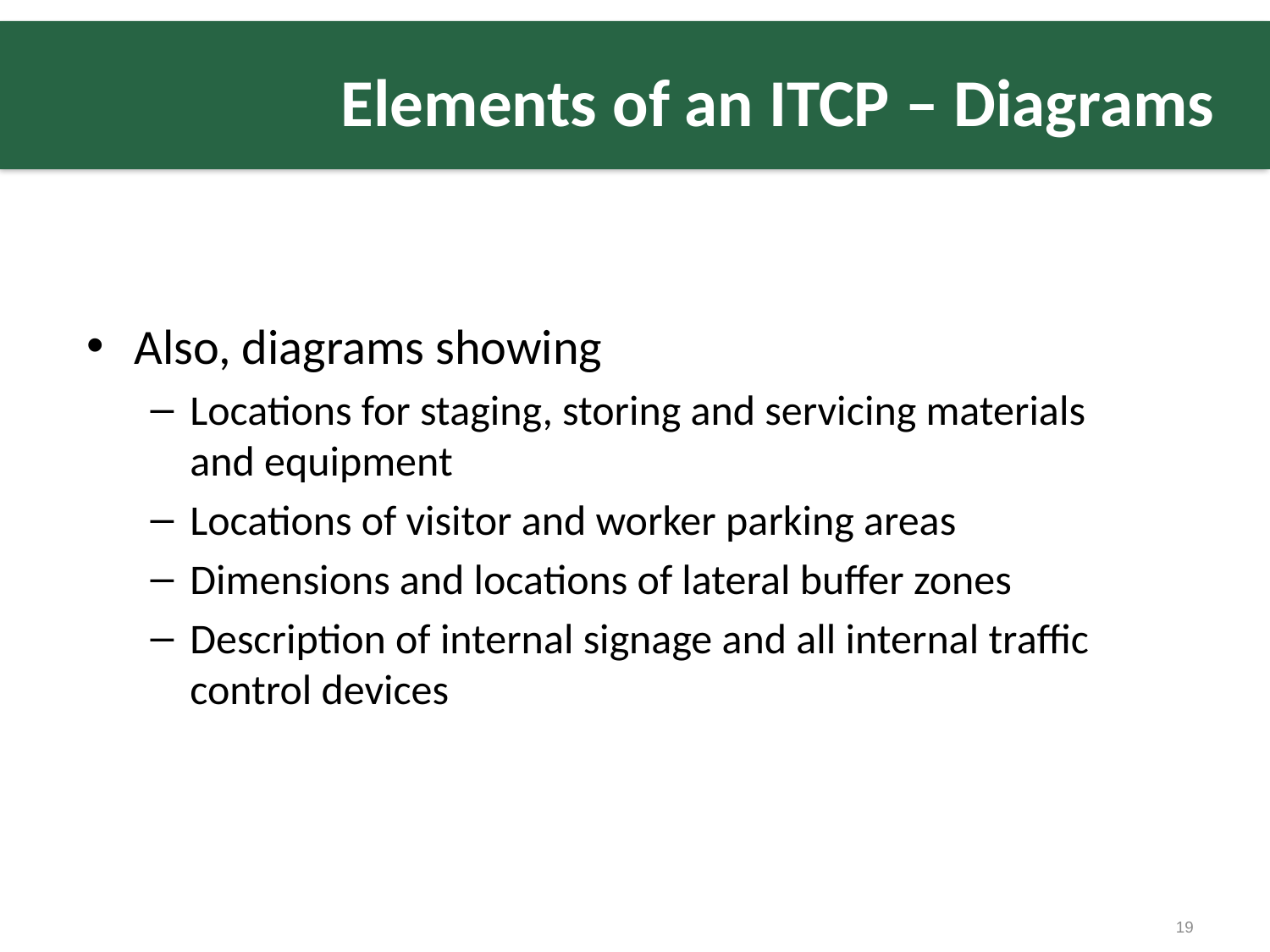

# Elements of an ITCP – Diagrams
Also, diagrams showing
Locations for staging, storing and servicing materials and equipment
Locations of visitor and worker parking areas
Dimensions and locations of lateral buffer zones
Description of internal signage and all internal traffic control devices
19